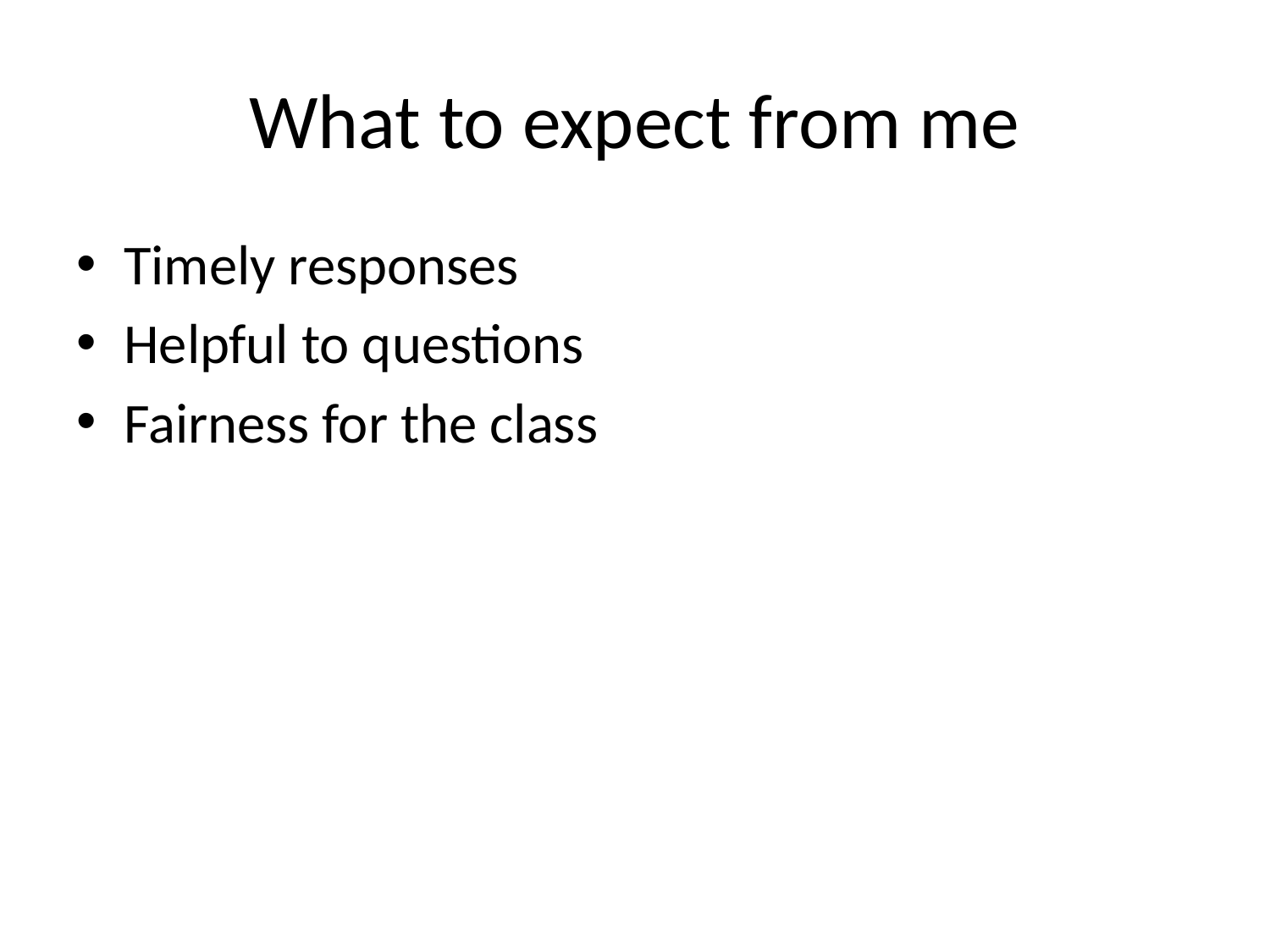

# What to expect from me
Timely responses
Helpful to questions
Fairness for the class